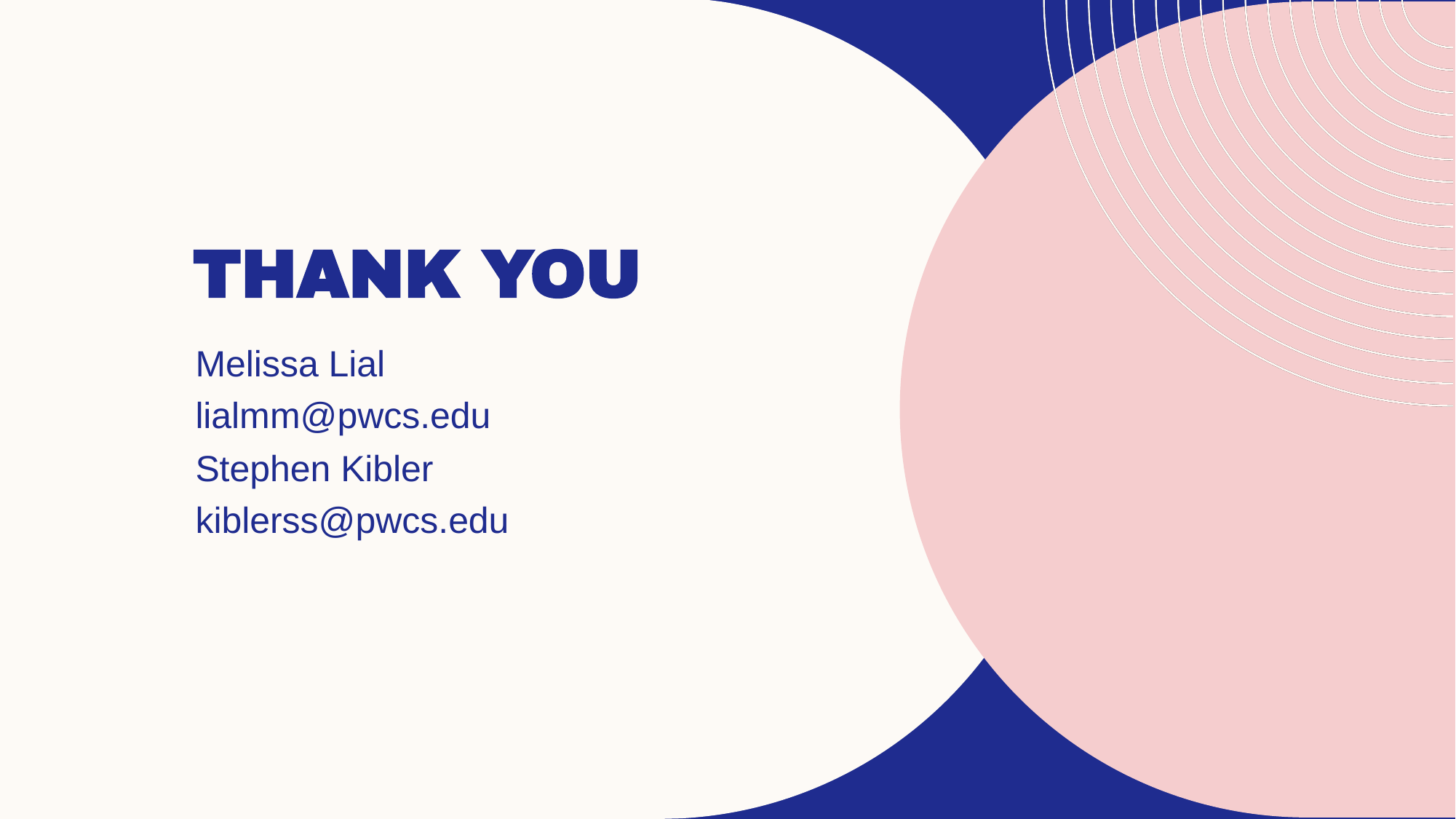

# THANK YOU
Melissa Lial
lialmm@pwcs.edu
Stephen Kibler
kiblerss@pwcs.edu